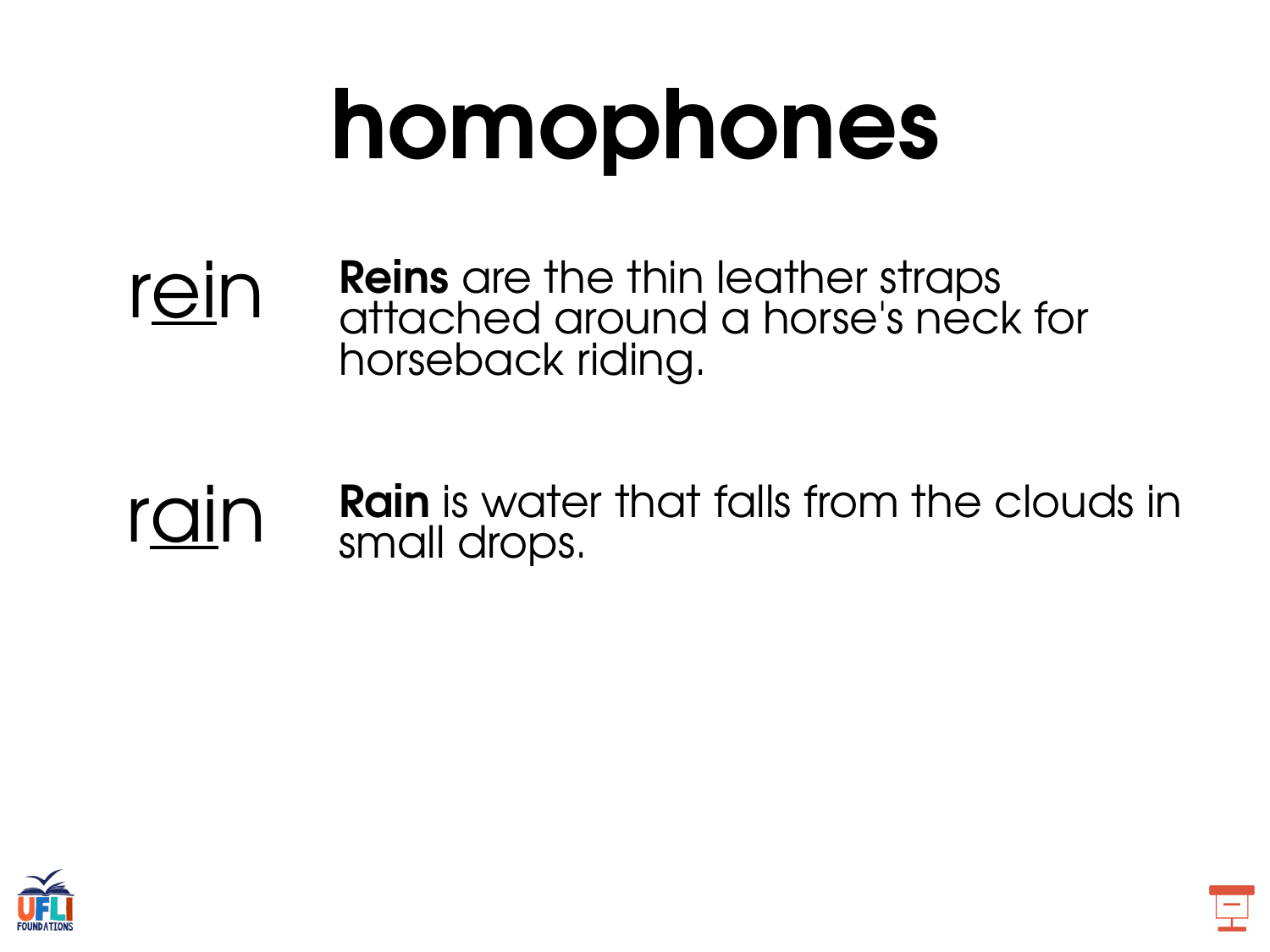

homophones
| rein | Reins are the thin leather straps attached around a horse's neck for horseback riding. |
| --- | --- |
| rain | Rain is water that falls from the clouds in small drops. |